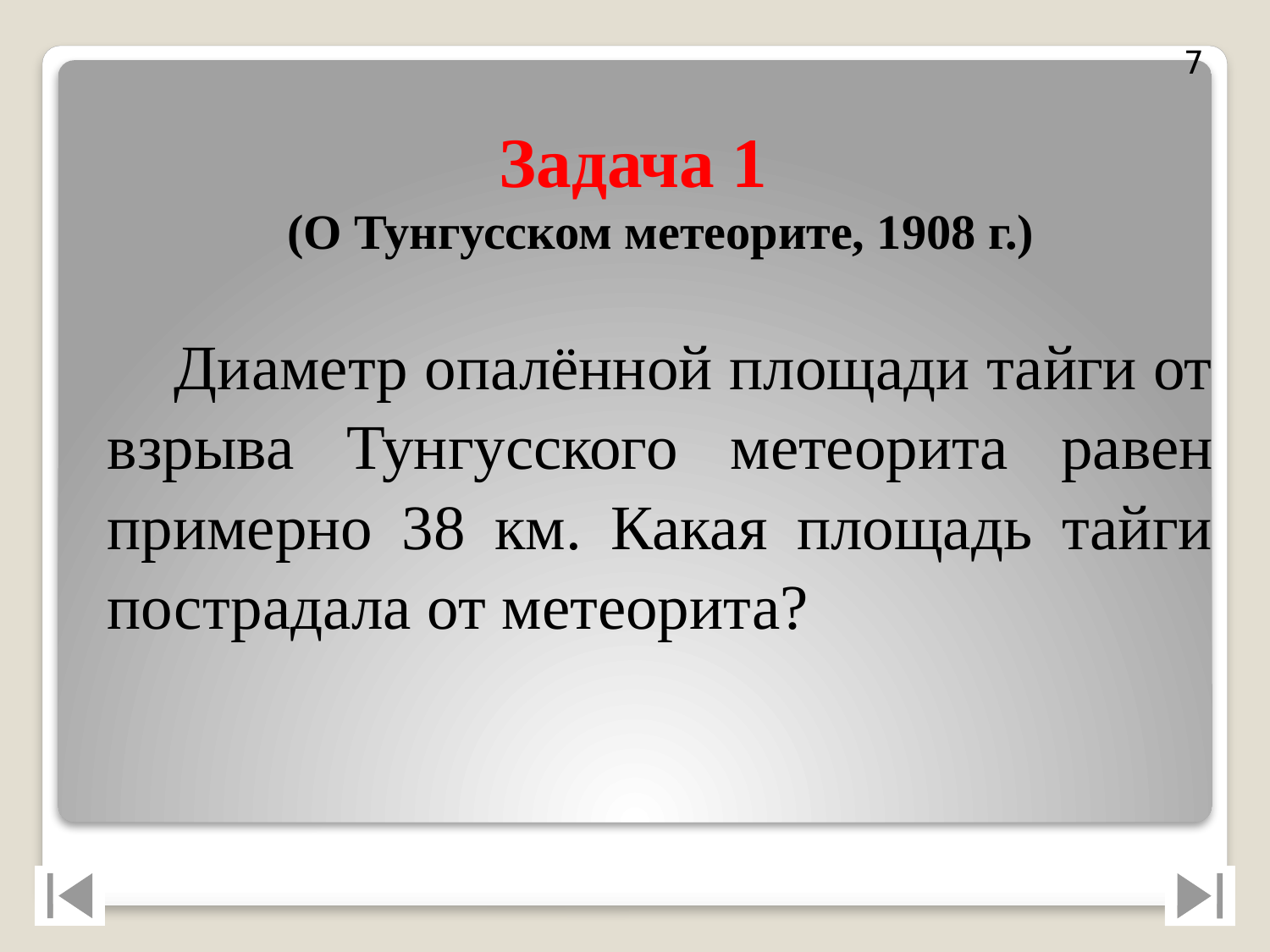

7

Задача 1
   (О Тунгусском метеорите, 1908 г.)

        Диаметр опалённой площади тайги от взрыва Тунгусского метеорита равен примерно 38 км. Какая площадь тайги пострадала от метеорита?